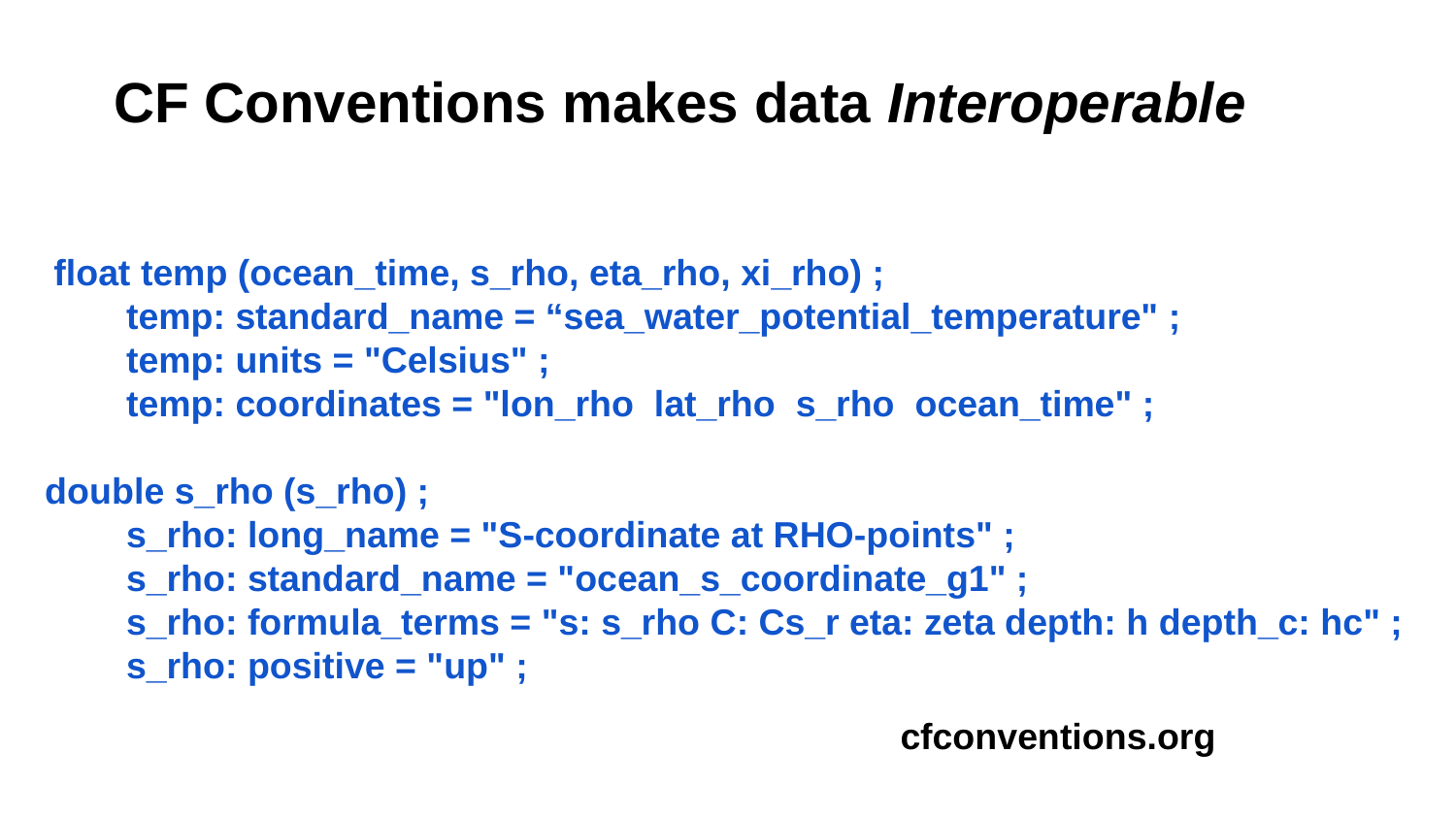

CF Conventions makes data Interoperable
 float temp (ocean_time, s_rho, eta_rho, xi_rho) ;
        temp: standard_name = “sea_water_potential_temperature" ;
        temp: units = "Celsius" ;
        temp: coordinates = "lon_rho  lat_rho  s_rho  ocean_time" ;

double s_rho (s_rho) ;
        s_rho: long_name = "S-coordinate at RHO-points" ;
        s_rho: standard_name = "ocean_s_coordinate_g1" ;
        s_rho: formula_terms = "s: s_rho C: Cs_r eta: zeta depth: h depth_c: hc" ;
        s_rho: positive = "up" ;

cfconventions.org